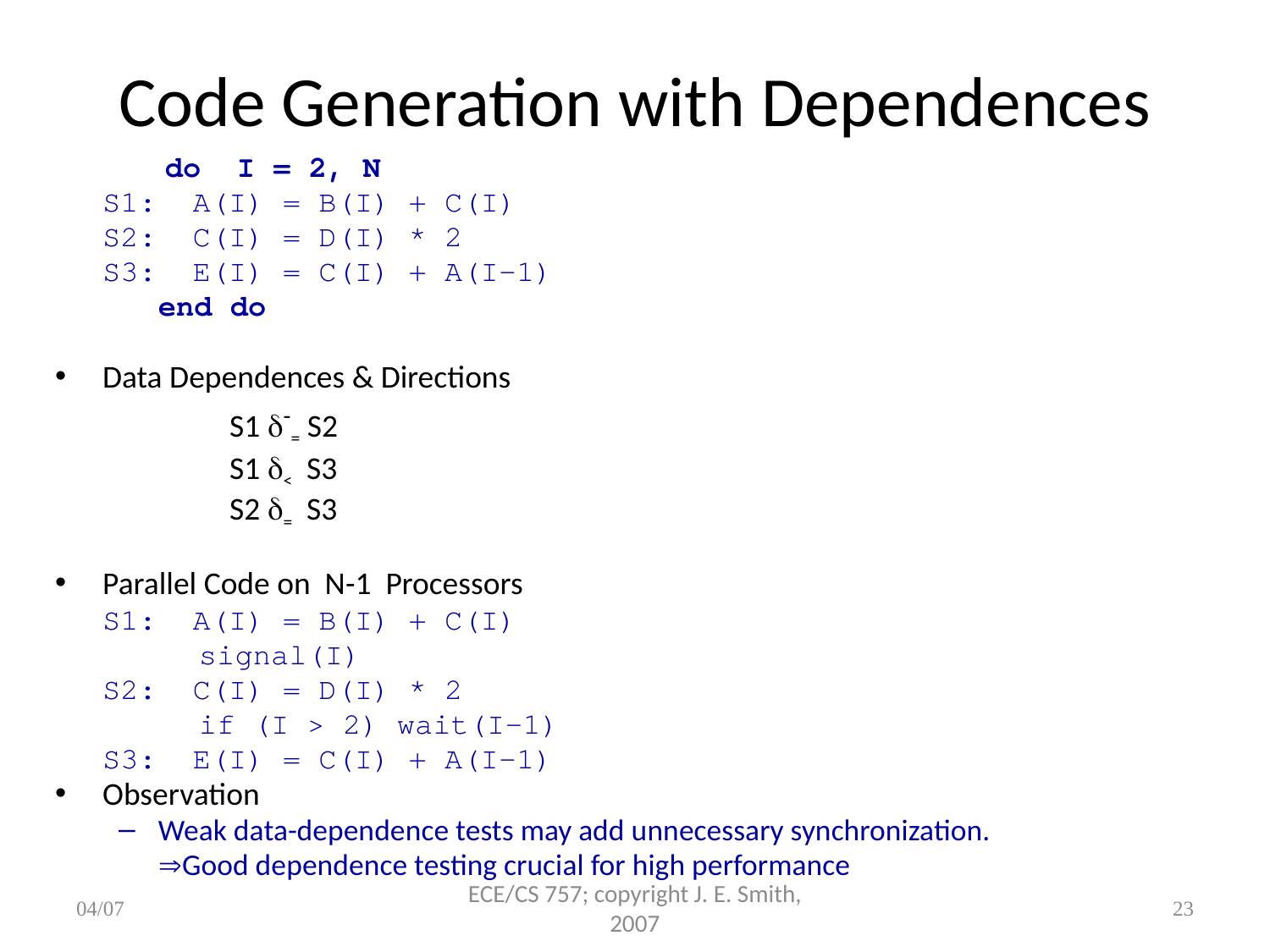

# Code Generation with Dependences
	 do  I = 2, N
	S1:  A(I) = B(I) + C(I)
	S2:  C(I) = D(I) * 2
	S3:  E(I) = C(I) + A(I-1)
	end do

Data Dependences & Directions
		S1 δ-= S2
		S1 δ<  S3
		S2 δ=  S3

Parallel Code on  N-1  Processors
	S1:  A(I) = B(I) + C(I)
        signal(I)
	S2:  C(I) = D(I) * 2
        if (I > 2) wait(I-1)
	S3:  E(I) = C(I) + A(I-1)
Observation
Weak data-dependence tests may add unnecessary synchronization.
	⇒Good dependence testing crucial for high performance
04/07
ECE/CS 757; copyright J. E. Smith, 2007
23